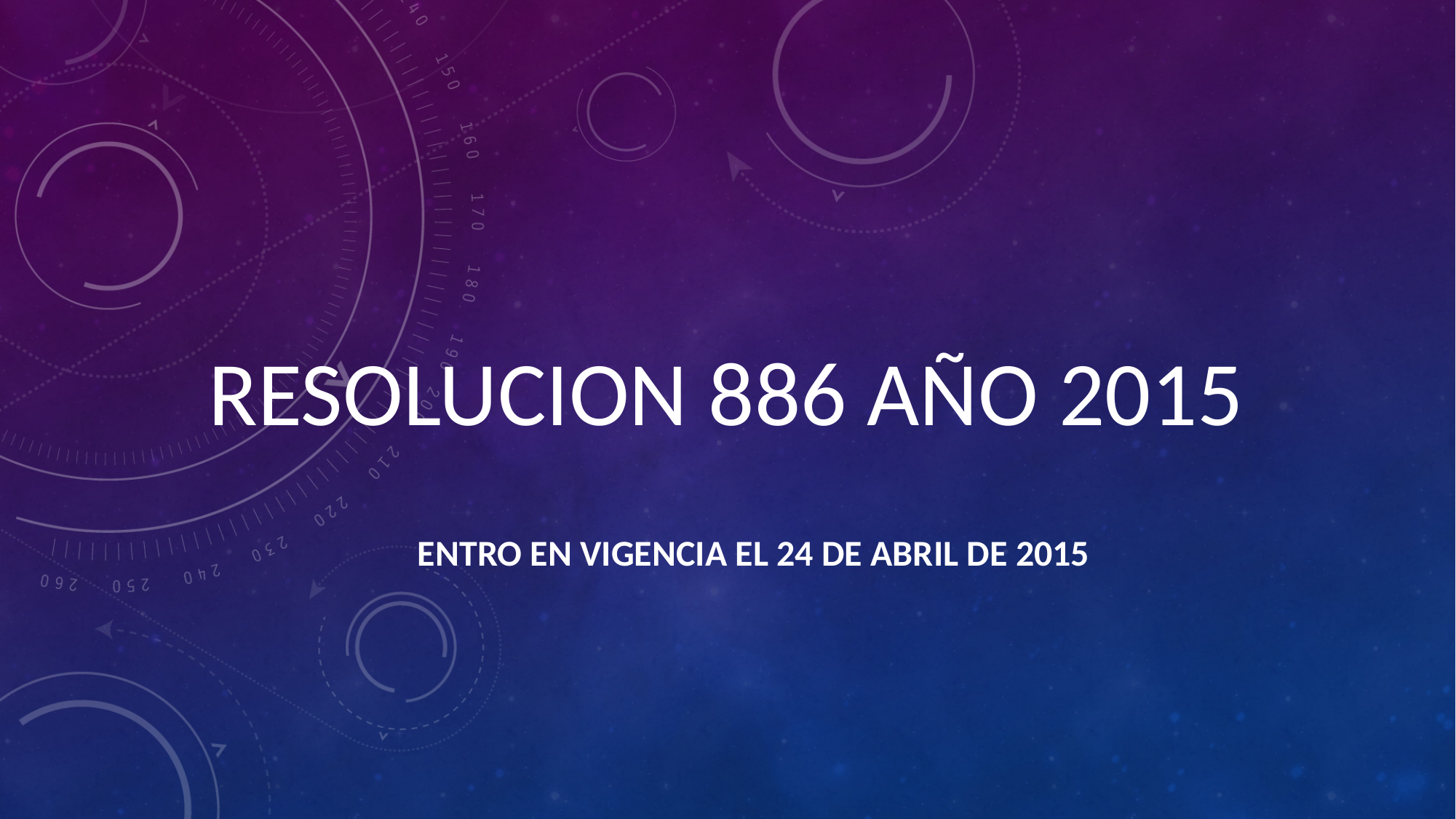

# RESOLUCION 886 AÑO 2015
entro en vigencia el 24 de abril de 2015